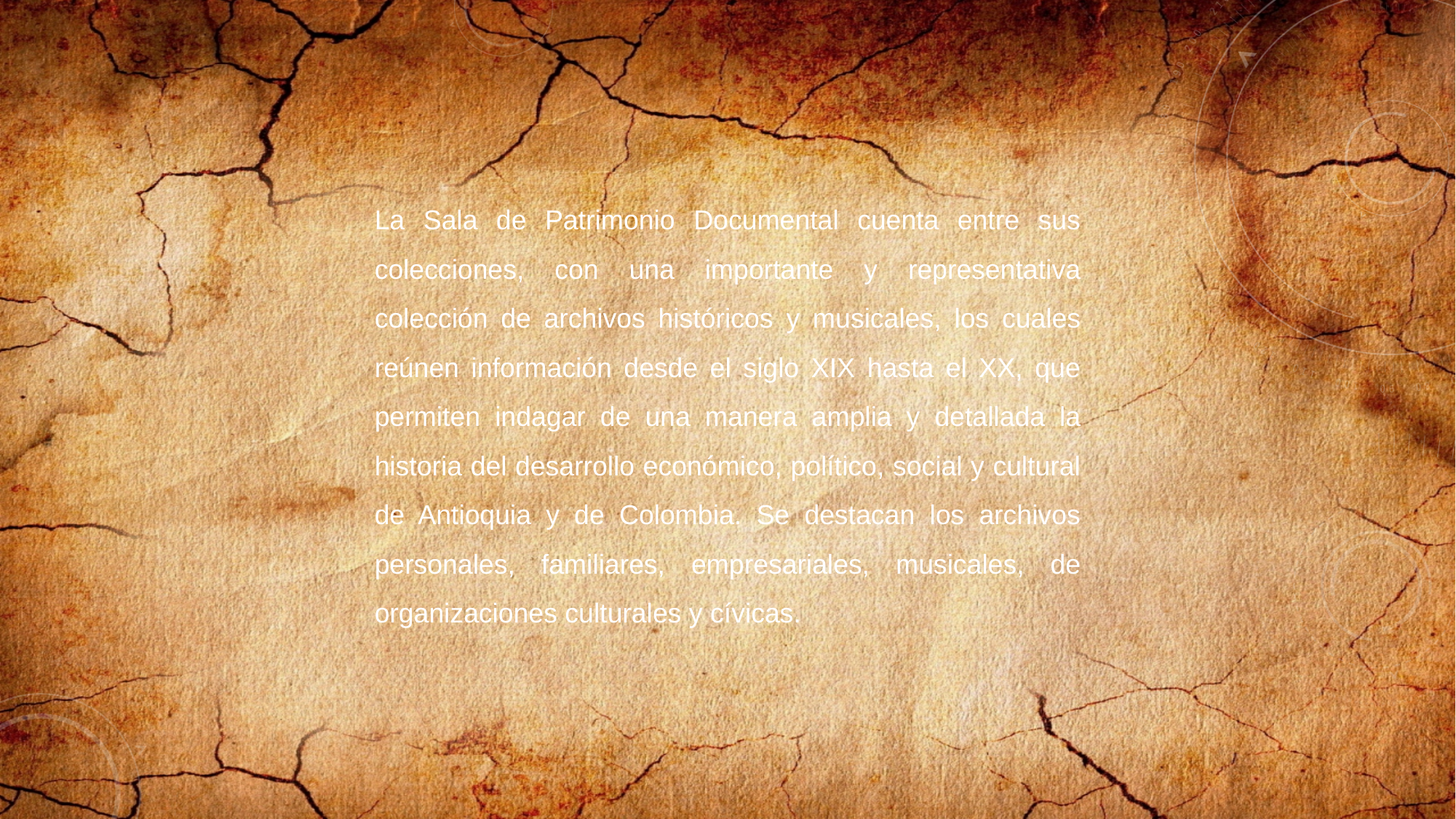

La Sala de Patrimonio Documental cuenta entre sus colecciones, con una importante y representativa colección de archivos históricos y musicales, los cuales reúnen información desde el siglo XIX hasta el XX, que permiten indagar de una manera amplia y detallada la historia del desarrollo económico, político, social y cultural de Antioquia y de Colombia. Se destacan los archivos personales, familiares, empresariales, musicales, de organizaciones culturales y cívicas.